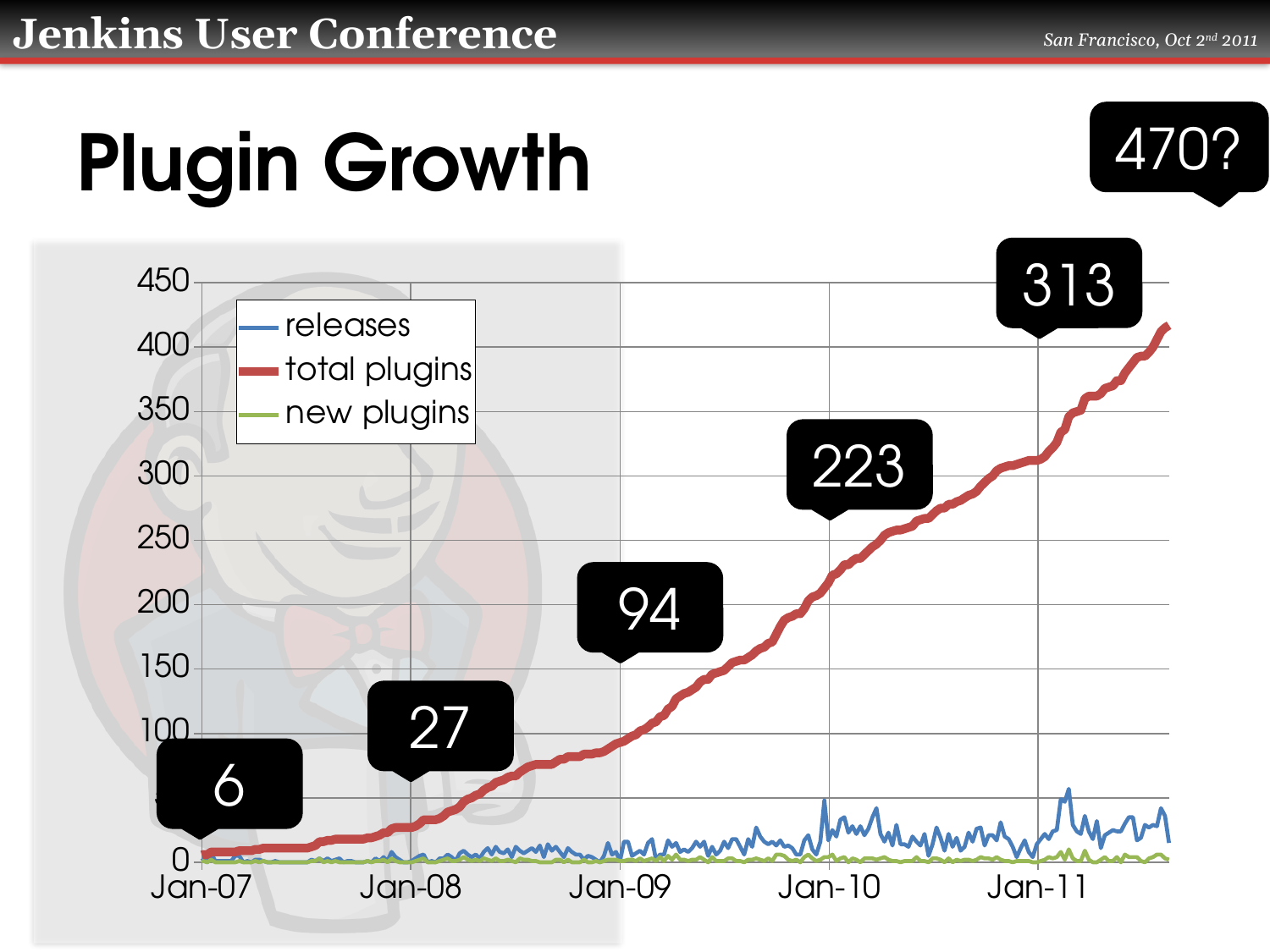

# Plugin Growth
470?
313

### Chart

| Category | releases | total plugins | new plugins |
|---|---|---|---|
| 39036.0 | 2.0 | 2.0 | 2.0 |
| 39043.0 | 0.0 | 2.0 | 0.0 |
| 39050.0 | 0.0 | 2.0 | 0.0 |
| 39057.0 | 1.0 | 3.0 | 1.0 |
| 39064.0 | 0.0 | 3.0 | 0.0 |
| 39071.0 | 0.0 | 3.0 | 0.0 |
| 39078.0 | 5.0 | 5.0 | 2.0 |
| 39085.0 | 2.0 | 6.0 | 1.0 |
| 39092.0 | 0.0 | 6.0 | 0.0 |
| 39099.0 | 7.0 | 8.0 | 2.0 |
| 39106.0 | 1.0 | 8.0 | 0.0 |
| 39113.0 | 1.0 | 8.0 | 0.0 |
| 39120.0 | 1.0 | 8.0 | 0.0 |
| 39127.0 | 1.0 | 8.0 | 0.0 |
| 39134.0 | 1.0 | 8.0 | 0.0 |
| 39141.0 | 5.0 | 8.0 | 0.0 |
| 39148.0 | 5.0 | 9.0 | 1.0 |
| 39155.0 | 0.0 | 9.0 | 0.0 |
| 39162.0 | 1.0 | 9.0 | 0.0 |
| 39169.0 | 0.0 | 9.0 | 0.0 |
| 39176.0 | 2.0 | 10.0 | 1.0 |
| 39183.0 | 2.0 | 10.0 | 0.0 |
| 39190.0 | 1.0 | 11.0 | 1.0 |
| 39197.0 | 0.0 | 11.0 | 0.0 |
| 39204.0 | 0.0 | 11.0 | 0.0 |
| 39211.0 | 1.0 | 11.0 | 0.0 |
| 39218.0 | 0.0 | 11.0 | 0.0 |
| 39225.0 | 0.0 | 11.0 | 0.0 |
| 39232.0 | 0.0 | 11.0 | 0.0 |
| 39239.0 | 0.0 | 11.0 | 0.0 |
| 39246.0 | 0.0 | 11.0 | 0.0 |
| 39253.0 | 0.0 | 11.0 | 0.0 |
| 39260.0 | 0.0 | 11.0 | 0.0 |
| 39267.0 | 0.0 | 11.0 | 0.0 |
| 39274.0 | 2.0 | 12.0 | 1.0 |
| 39281.0 | 1.0 | 13.0 | 1.0 |
| 39288.0 | 3.0 | 16.0 | 3.0 |
| 39295.0 | 1.0 | 16.0 | 0.0 |
| 39302.0 | 3.0 | 17.0 | 1.0 |
| 39309.0 | 1.0 | 17.0 | 0.0 |
| 39316.0 | 2.0 | 18.0 | 1.0 |
| 39323.0 | 3.0 | 18.0 | 0.0 |
| 39330.0 | 0.0 | 18.0 | 0.0 |
| 39337.0 | 1.0 | 18.0 | 0.0 |
| 39344.0 | 1.0 | 18.0 | 0.0 |
| 39351.0 | 0.0 | 18.0 | 0.0 |
| 39358.0 | 0.0 | 18.0 | 0.0 |
| 39365.0 | 0.0 | 18.0 | 0.0 |
| 39372.0 | 1.0 | 19.0 | 1.0 |
| 39379.0 | 0.0 | 19.0 | 0.0 |
| 39386.0 | 3.0 | 20.0 | 1.0 |
| 39393.0 | 1.0 | 21.0 | 1.0 |
| 39400.0 | 4.0 | 23.0 | 2.0 |
| 39407.0 | 1.0 | 23.0 | 0.0 |
| 39414.0 | 8.0 | 26.0 | 3.0 |
| 39421.0 | 4.0 | 27.0 | 1.0 |
| 39428.0 | 2.0 | 27.0 | 0.0 |
| 39435.0 | 0.0 | 27.0 | 0.0 |
| 39442.0 | 0.0 | 27.0 | 0.0 |
| 39449.0 | 1.0 | 27.0 | 0.0 |
| 39456.0 | 3.0 | 28.0 | 1.0 |
| 39463.0 | 5.0 | 30.0 | 2.0 |
| 39470.0 | 6.0 | 33.0 | 3.0 |
| 39477.0 | 0.0 | 33.0 | 0.0 |
| 39484.0 | 1.0 | 33.0 | 0.0 |
| 39491.0 | 0.0 | 33.0 | 0.0 |
| 39498.0 | 3.0 | 34.0 | 1.0 |
| 39505.0 | 3.0 | 36.0 | 2.0 |
| 39512.0 | 6.0 | 39.0 | 3.0 |
| 39519.0 | 4.0 | 40.0 | 1.0 |
| 39526.0 | 1.0 | 41.0 | 1.0 |
| 39533.0 | 7.0 | 43.0 | 2.0 |
| 39540.0 | 9.0 | 47.0 | 4.0 |
| 39547.0 | 6.0 | 49.0 | 2.0 |
| 39554.0 | 4.0 | 50.0 | 1.0 |
| 39561.0 | 6.0 | 52.0 | 2.0 |
| 39568.0 | 3.0 | 53.0 | 1.0 |
| 39575.0 | 8.0 | 56.0 | 3.0 |
| 39582.0 | 11.0 | 58.0 | 2.0 |
| 39589.0 | 6.0 | 59.0 | 1.0 |
| 39596.0 | 12.0 | 62.0 | 3.0 |
| 39603.0 | 8.0 | 63.0 | 1.0 |
| 39610.0 | 7.0 | 64.0 | 1.0 |
| 39617.0 | 10.0 | 66.0 | 2.0 |
| 39624.0 | 4.0 | 67.0 | 1.0 |
| 39631.0 | 12.0 | 67.0 | 0.0 |
| 39638.0 | 9.0 | 70.0 | 3.0 |
| 39645.0 | 7.0 | 72.0 | 2.0 |
| 39652.0 | 9.0 | 74.0 | 2.0 |
| 39659.0 | 11.0 | 75.0 | 1.0 |
| 39666.0 | 8.0 | 76.0 | 1.0 |
| 39673.0 | 13.0 | 76.0 | 0.0 |
| 39680.0 | 4.0 | 76.0 | 0.0 |
| 39687.0 | 14.0 | 76.0 | 0.0 |
| 39694.0 | 9.0 | 76.0 | 0.0 |
| 39701.0 | 12.0 | 78.0 | 2.0 |
| 39708.0 | 8.0 | 80.0 | 2.0 |
| 39715.0 | 4.0 | 80.0 | 0.0 |
| 39722.0 | 11.0 | 82.0 | 2.0 |
| 39729.0 | 8.0 | 82.0 | 0.0 |
| 39736.0 | 6.0 | 82.0 | 0.0 |
| 39743.0 | 6.0 | 82.0 | 0.0 |
| 39750.0 | 2.0 | 84.0 | 2.0 |
| 39757.0 | 5.0 | 84.0 | 0.0 |
| 39764.0 | 4.0 | 84.0 | 0.0 |
| 39771.0 | 2.0 | 85.0 | 1.0 |
| 39778.0 | 0.0 | 85.0 | 0.0 |
| 39785.0 | 5.0 | 86.0 | 1.0 |
| 39792.0 | 15.0 | 88.0 | 2.0 |
| 39799.0 | 6.0 | 90.0 | 2.0 |
| 39806.0 | 8.0 | 92.0 | 2.0 |
| 39813.0 | 1.0 | 93.0 | 1.0 |
| 39820.0 | 16.0 | 94.0 | 1.0 |
| 39827.0 | 16.0 | 96.0 | 2.0 |
| 39834.0 | 5.0 | 98.0 | 2.0 |
| 39841.0 | 7.0 | 99.0 | 1.0 |
| 39848.0 | 9.0 | 102.0 | 3.0 |
| 39855.0 | 6.0 | 103.0 | 1.0 |
| 39862.0 | 15.0 | 105.0 | 2.0 |
| 39869.0 | 18.0 | 108.0 | 3.0 |
| 39876.0 | 2.0 | 109.0 | 1.0 |
| 39883.0 | 6.0 | 113.0 | 4.0 |
| 39890.0 | 6.0 | 114.0 | 1.0 |
| 39897.0 | 17.0 | 119.0 | 5.0 |
| 39904.0 | 12.0 | 121.0 | 2.0 |
| 39911.0 | 15.0 | 127.0 | 6.0 |
| 39918.0 | 8.0 | 129.0 | 2.0 |
| 39925.0 | 10.0 | 131.0 | 2.0 |
| 39932.0 | 8.0 | 132.0 | 1.0 |
| 39939.0 | 11.0 | 134.0 | 2.0 |
| 39946.0 | 16.0 | 136.0 | 2.0 |
| 39953.0 | 12.0 | 140.0 | 4.0 |
| 39960.0 | 16.0 | 142.0 | 2.0 |
| 39967.0 | 5.0 | 142.0 | 0.0 |
| 39974.0 | 12.0 | 146.0 | 4.0 |
| 39981.0 | 6.0 | 147.0 | 1.0 |
| 39988.0 | 9.0 | 148.0 | 1.0 |
| 39995.0 | 16.0 | 149.0 | 1.0 |
| 40002.0 | 11.0 | 152.0 | 3.0 |
| 40009.0 | 18.0 | 155.0 | 3.0 |
| 40016.0 | 18.0 | 156.0 | 1.0 |
| 40023.0 | 12.0 | 157.0 | 1.0 |
| 40030.0 | 6.0 | 157.0 | 0.0 |
| 40037.0 | 18.0 | 159.0 | 2.0 |
| 40044.0 | 12.0 | 161.0 | 2.0 |
| 40051.0 | 27.0 | 164.0 | 3.0 |
| 40058.0 | 20.0 | 166.0 | 2.0 |
| 40065.0 | 16.0 | 167.0 | 1.0 |
| 40072.0 | 14.0 | 170.0 | 3.0 |
| 40079.0 | 16.0 | 171.0 | 1.0 |
| 40086.0 | 13.0 | 177.0 | 6.0 |
| 40093.0 | 17.0 | 183.0 | 6.0 |
| 40100.0 | 12.0 | 188.0 | 5.0 |
| 40107.0 | 13.0 | 190.0 | 2.0 |
| 40114.0 | 11.0 | 191.0 | 1.0 |
| 40121.0 | 6.0 | 193.0 | 2.0 |
| 40128.0 | 6.0 | 193.0 | 0.0 |
| 40135.0 | 17.0 | 197.0 | 4.0 |
| 40142.0 | 21.0 | 203.0 | 6.0 |
| 40149.0 | 10.0 | 206.0 | 3.0 |
| 40156.0 | 6.0 | 207.0 | 1.0 |
| 40163.0 | 16.0 | 209.0 | 2.0 |
| 40170.0 | 48.0 | 213.0 | 4.0 |
| 40177.0 | 17.0 | 217.0 | 4.0 |
| 40184.0 | 25.0 | 223.0 | 6.0 |
| 40191.0 | 20.0 | 224.0 | 1.0 |
| 40198.0 | 33.0 | 227.0 | 3.0 |
| 40205.0 | 35.0 | 231.0 | 4.0 |
| 40212.0 | 23.0 | 231.0 | 0.0 |
| 40219.0 | 28.0 | 234.0 | 3.0 |
| 40226.0 | 22.0 | 236.0 | 2.0 |
| 40233.0 | 28.0 | 236.0 | 0.0 |
| 40240.0 | 21.0 | 239.0 | 3.0 |
| 40247.0 | 26.0 | 242.0 | 3.0 |
| 40254.0 | 35.0 | 245.0 | 3.0 |
| 40261.0 | 42.0 | 247.0 | 2.0 |
| 40268.0 | 22.0 | 250.0 | 3.0 |
| 40275.0 | 16.0 | 254.0 | 4.0 |
| 40282.0 | 23.0 | 256.0 | 2.0 |
| 40289.0 | 13.0 | 257.0 | 1.0 |
| 40296.0 | 29.0 | 258.0 | 1.0 |
| 40303.0 | 14.0 | 258.0 | 0.0 |
| 40310.0 | 14.0 | 259.0 | 1.0 |
| 40317.0 | 12.0 | 260.0 | 1.0 |
| 40324.0 | 20.0 | 261.0 | 1.0 |
| 40331.0 | 16.0 | 265.0 | 4.0 |
| 40338.0 | 13.0 | 266.0 | 1.0 |
| 40345.0 | 22.0 | 267.0 | 1.0 |
| 40352.0 | 5.0 | 267.0 | 0.0 |
| 40359.0 | 14.0 | 270.0 | 3.0 |
| 40366.0 | 27.0 | 273.0 | 3.0 |
| 40373.0 | 19.0 | 275.0 | 2.0 |
| 40380.0 | 9.0 | 275.0 | 0.0 |
| 40387.0 | 22.0 | 278.0 | 3.0 |
| 40394.0 | 12.0 | 278.0 | 0.0 |
| 40401.0 | 19.0 | 280.0 | 2.0 |
| 40408.0 | 9.0 | 281.0 | 1.0 |
| 40415.0 | 12.0 | 283.0 | 2.0 |
| 40422.0 | 23.0 | 285.0 | 2.0 |
| 40429.0 | 16.0 | 286.0 | 1.0 |
| 40436.0 | 26.0 | 288.0 | 2.0 |
| 40443.0 | 27.0 | 292.0 | 4.0 |
| 40450.0 | 13.0 | 295.0 | 3.0 |
| 40457.0 | 21.0 | 298.0 | 3.0 |
| 40464.0 | 21.0 | 300.0 | 2.0 |
| 40471.0 | 17.0 | 304.0 | 4.0 |
| 40478.0 | 31.0 | 306.0 | 2.0 |
| 40485.0 | 20.0 | 307.0 | 1.0 |
| 40492.0 | 18.0 | 308.0 | 1.0 |
| 40499.0 | 12.0 | 308.0 | 0.0 |
| 40506.0 | 4.0 | 309.0 | 1.0 |
| 40513.0 | 11.0 | 310.0 | 1.0 |
| 40520.0 | 17.0 | 311.0 | 1.0 |
| 40527.0 | 8.0 | 312.0 | 1.0 |
| 40534.0 | 4.0 | 312.0 | 0.0 |
| 40541.0 | 14.0 | 312.0 | 0.0 |
| 40548.0 | 18.0 | 313.0 | 1.0 |
| 40555.0 | 22.0 | 315.0 | 2.0 |
| 40562.0 | 18.0 | 319.0 | 4.0 |
| 40569.0 | 24.0 | 322.0 | 3.0 |
| 40576.0 | 25.0 | 326.0 | 4.0 |
| 40583.0 | 49.0 | 334.0 | 8.0 |
| 40590.0 | 47.0 | 336.0 | 2.0 |
| 40597.0 | 57.0 | 346.0 | 10.0 |
| 40604.0 | 29.0 | 349.0 | 3.0 |
| 40611.0 | 24.0 | 350.0 | 1.0 |
| 40618.0 | 22.0 | 351.0 | 1.0 |
| 40625.0 | 36.0 | 360.0 | 9.0 |
| 40632.0 | 24.0 | 362.0 | 2.0 |
| 40639.0 | 18.0 | 362.0 | 0.0 |
| 40646.0 | 32.0 | 362.0 | 0.0 |
| 40653.0 | 11.0 | 364.0 | 2.0 |
| 40660.0 | 21.0 | 368.0 | 4.0 |
| 40667.0 | 23.0 | 369.0 | 1.0 |
| 40674.0 | 25.0 | 370.0 | 1.0 |
| 40681.0 | 24.0 | 374.0 | 4.0 |
| 40688.0 | 24.0 | 374.0 | 0.0 |
| 40695.0 | 30.0 | 380.0 | 6.0 |
| 40702.0 | 35.0 | 384.0 | 4.0 |
| 40709.0 | 35.0 | 388.0 | 4.0 |
| 40716.0 | 17.0 | 392.0 | 4.0 |
| 40723.0 | 19.0 | 393.0 | 1.0 |
| 40730.0 | 29.0 | 393.0 | 0.0 |
| 40737.0 | 27.0 | 396.0 | 3.0 |
| 40744.0 | 29.0 | 400.0 | 4.0 |
| 40751.0 | 28.0 | 406.0 | 6.0 |
| 40758.0 | 42.0 | 412.0 | 6.0 |
| 40765.0 | 36.0 | 415.0 | 3.0 |
| 40772.0 | 15.0 | 417.0 | 2.0 |
223
94
27
6